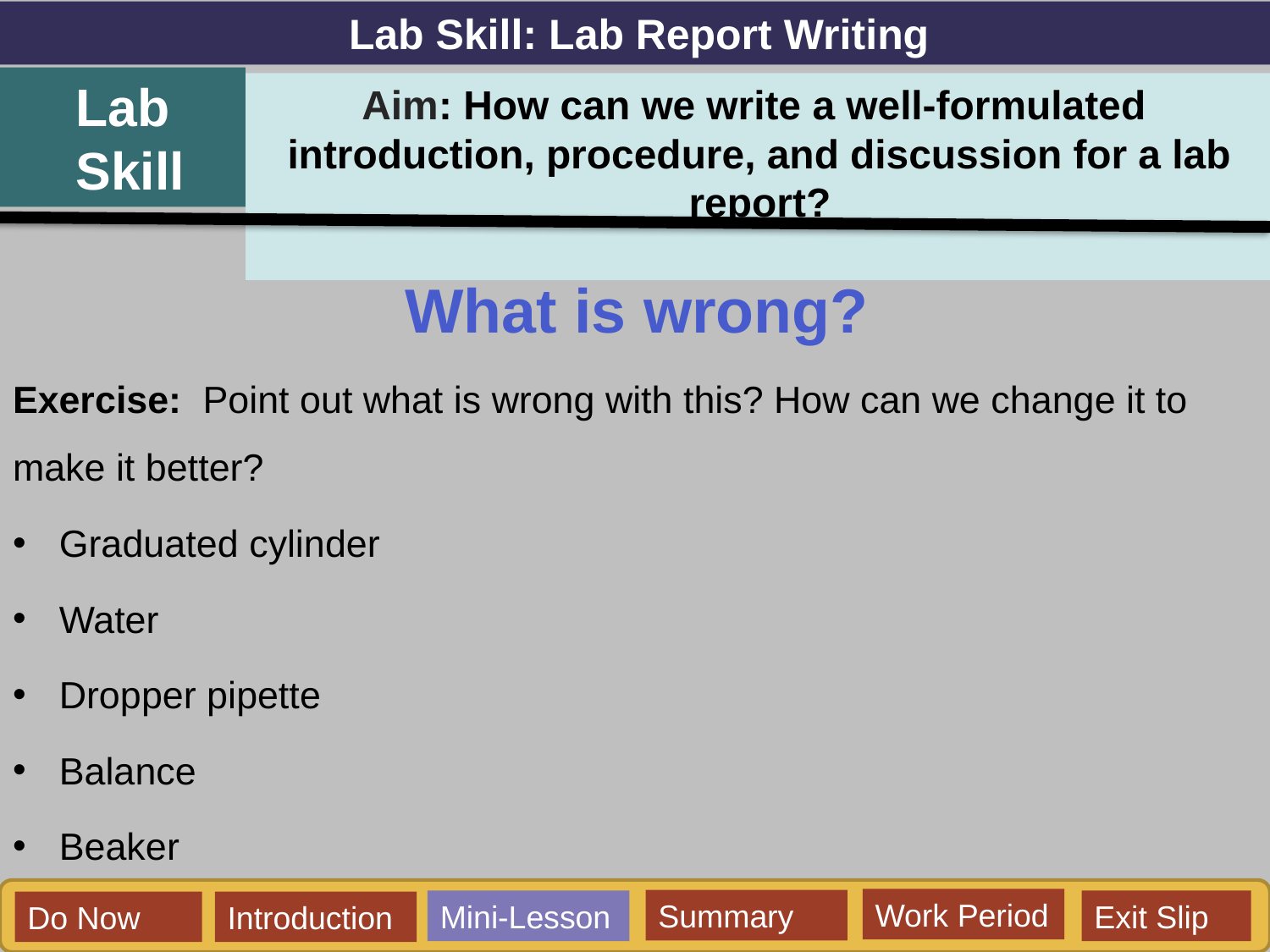

Lab Skill: Lab Report Writing
Lab
 Skill
Aim: How can we write a well-formulated  introduction, procedure, and discussion for a lab report?

What is wrong?
Exercise:  Point out what is wrong with this? How can we change it to make it better?
Graduated cylinder
Water
Dropper pipette
Balance
Beaker

Work Period
Summary
Mini-Lesson
Exit Slip
Do Now
Introduction